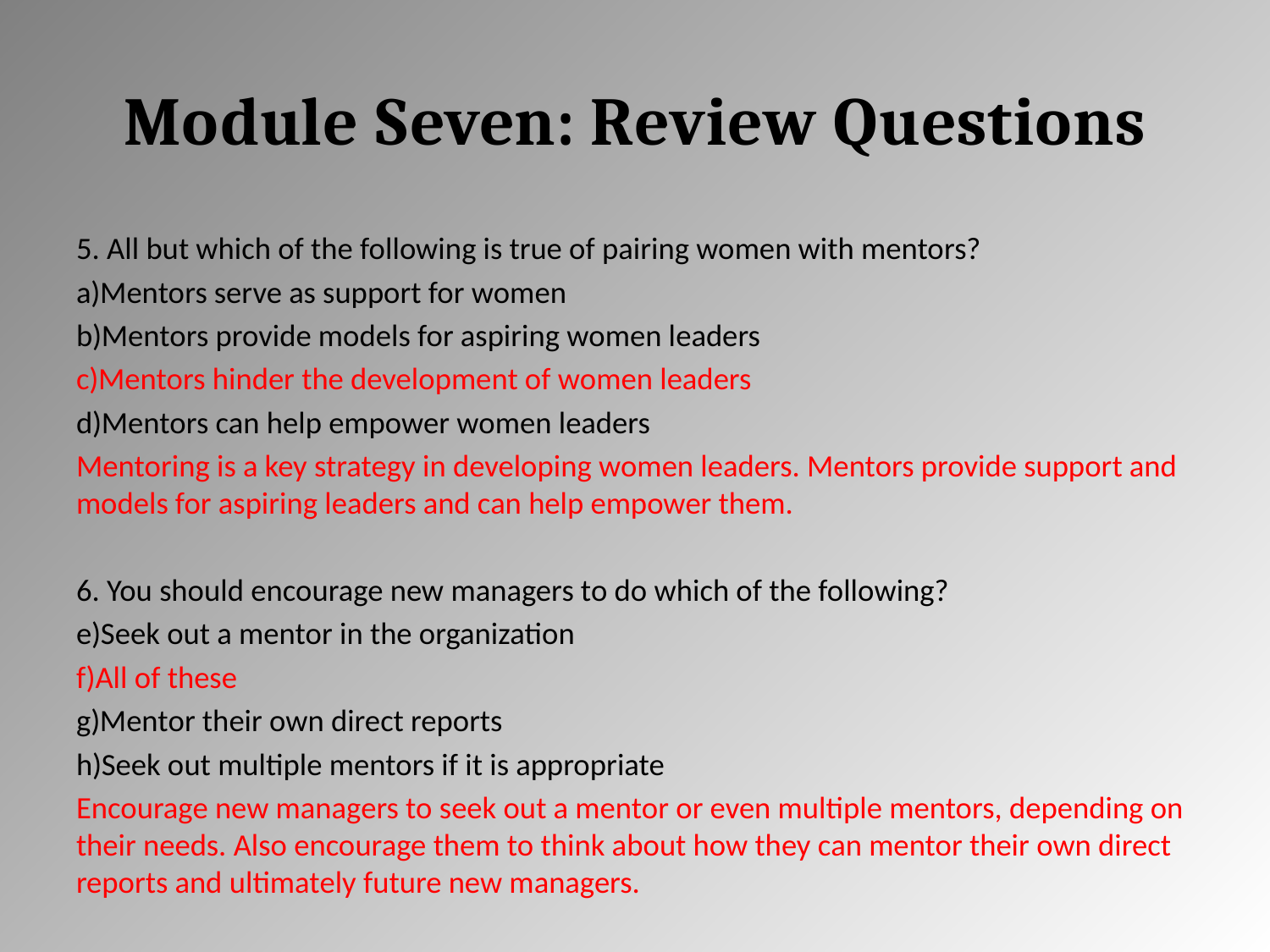

# Module Seven: Review Questions
5. All but which of the following is true of pairing women with mentors?
Mentors serve as support for women
Mentors provide models for aspiring women leaders
Mentors hinder the development of women leaders
Mentors can help empower women leaders
Mentoring is a key strategy in developing women leaders. Mentors provide support and models for aspiring leaders and can help empower them.

6. You should encourage new managers to do which of the following?
Seek out a mentor in the organization
All of these
Mentor their own direct reports
Seek out multiple mentors if it is appropriate
Encourage new managers to seek out a mentor or even multiple mentors, depending on their needs. Also encourage them to think about how they can mentor their own direct reports and ultimately future new managers.